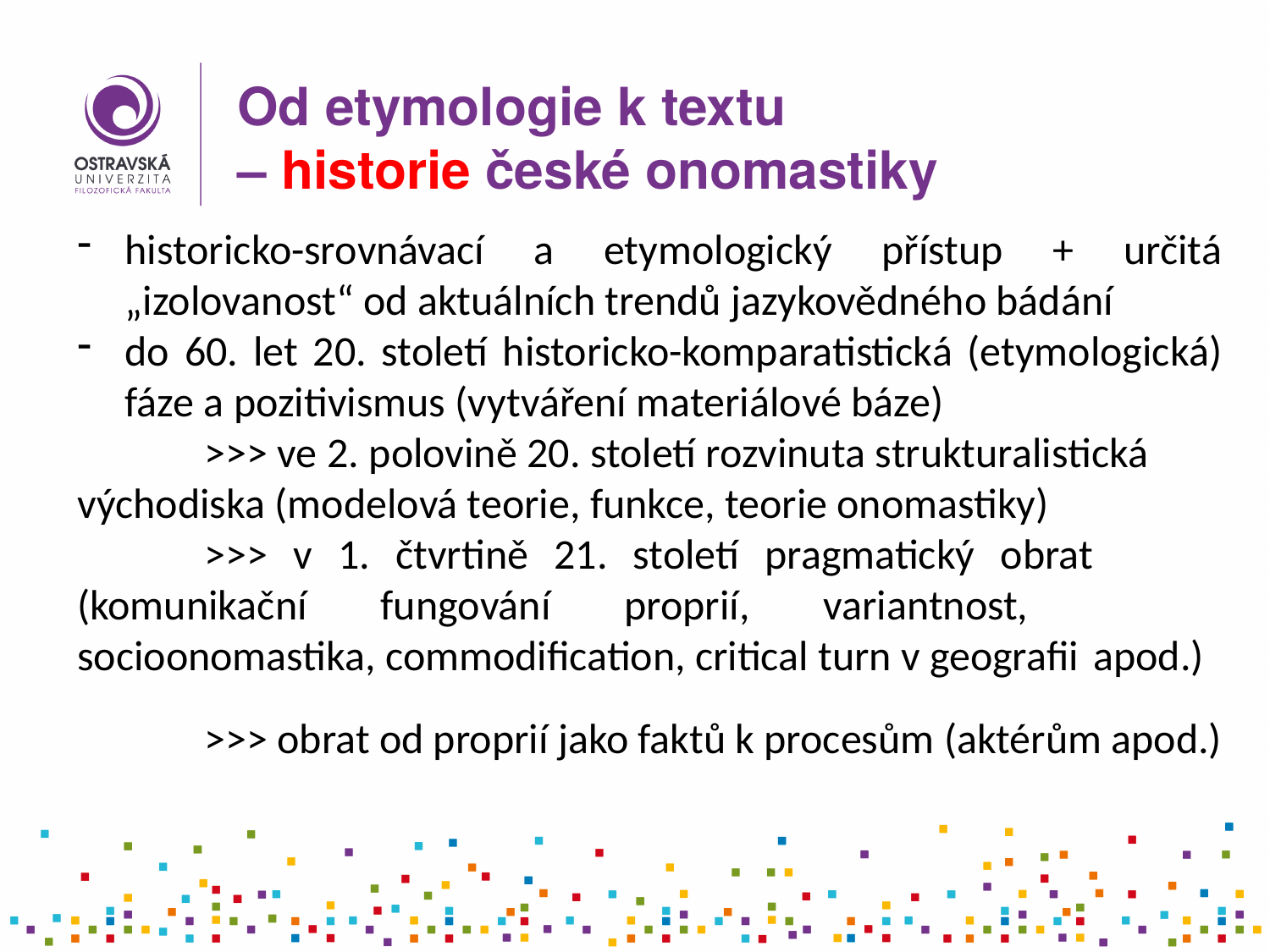

# Od etymologie k textu – historie české onomastiky
historicko-srovnávací a etymologický přístup + určitá „izolovanost“ od aktuálních trendů jazykovědného bádání
do 60. let 20. století historicko-komparatistická (etymologická) fáze a pozitivismus (vytváření materiálové báze)
	>>> ve 2. polovině 20. století rozvinuta strukturalistická 	východiska (modelová teorie, funkce, teorie onomastiky)
	>>> v 1. čtvrtině 21. století pragmatický obrat 	(komunikační fungování proprií, variantnost, 	socioonomastika, commodification, critical turn v geografii 	apod.)

	>>> obrat od proprií jako faktů k procesům (aktérům apod.)